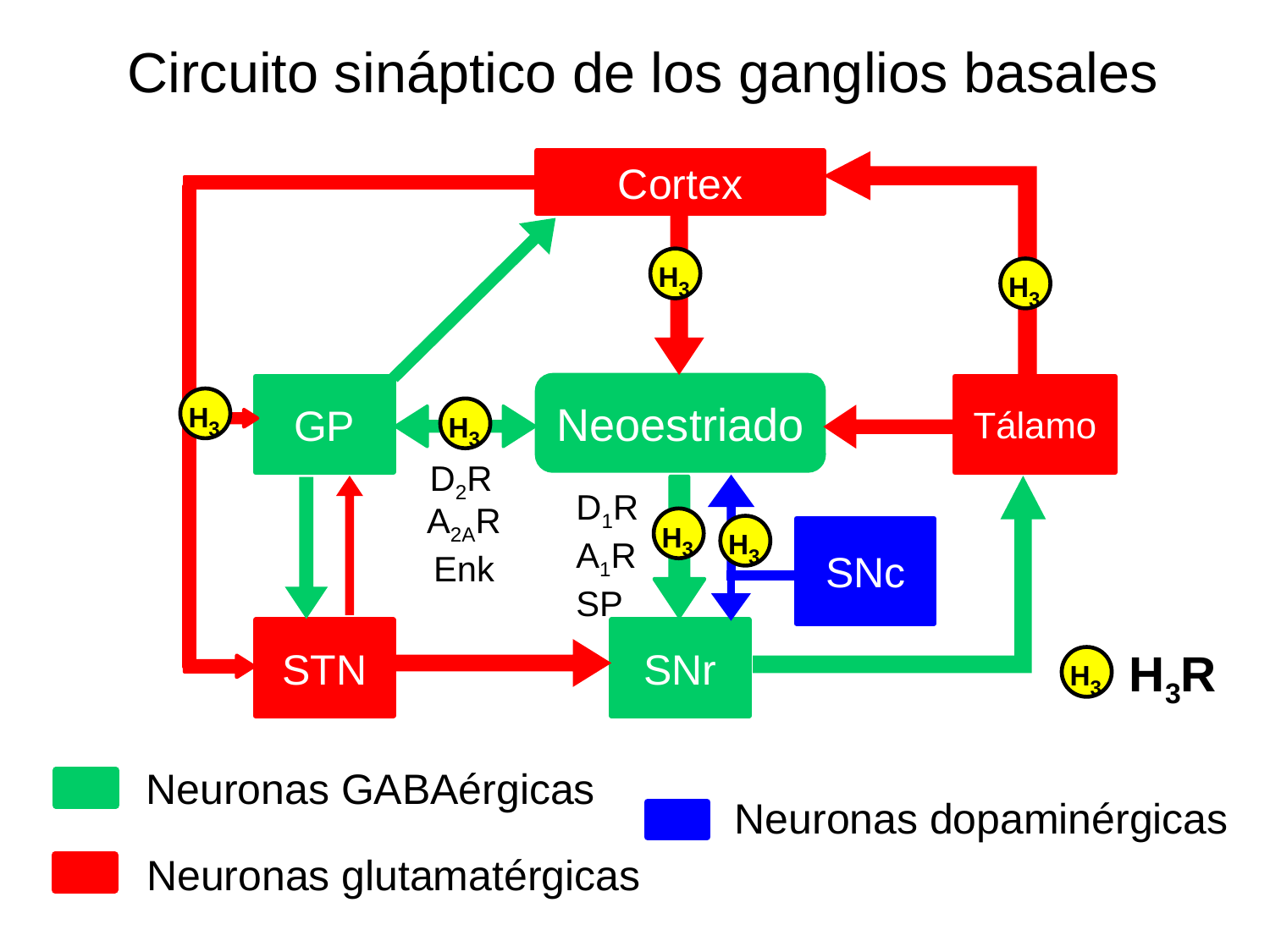

Circuito sináptico de los ganglios basales
Cortex

H3

H3

D2R
A2AR
Enk
D1R
A1R
SP
Neoestriado
GP
Tálamo
H3

H3

H3

H3

SNc
STN
SNr
H3R
H3

 Neuronas GABAérgicas

Neuronas dopaminérgicas

Neuronas glutamatérgicas